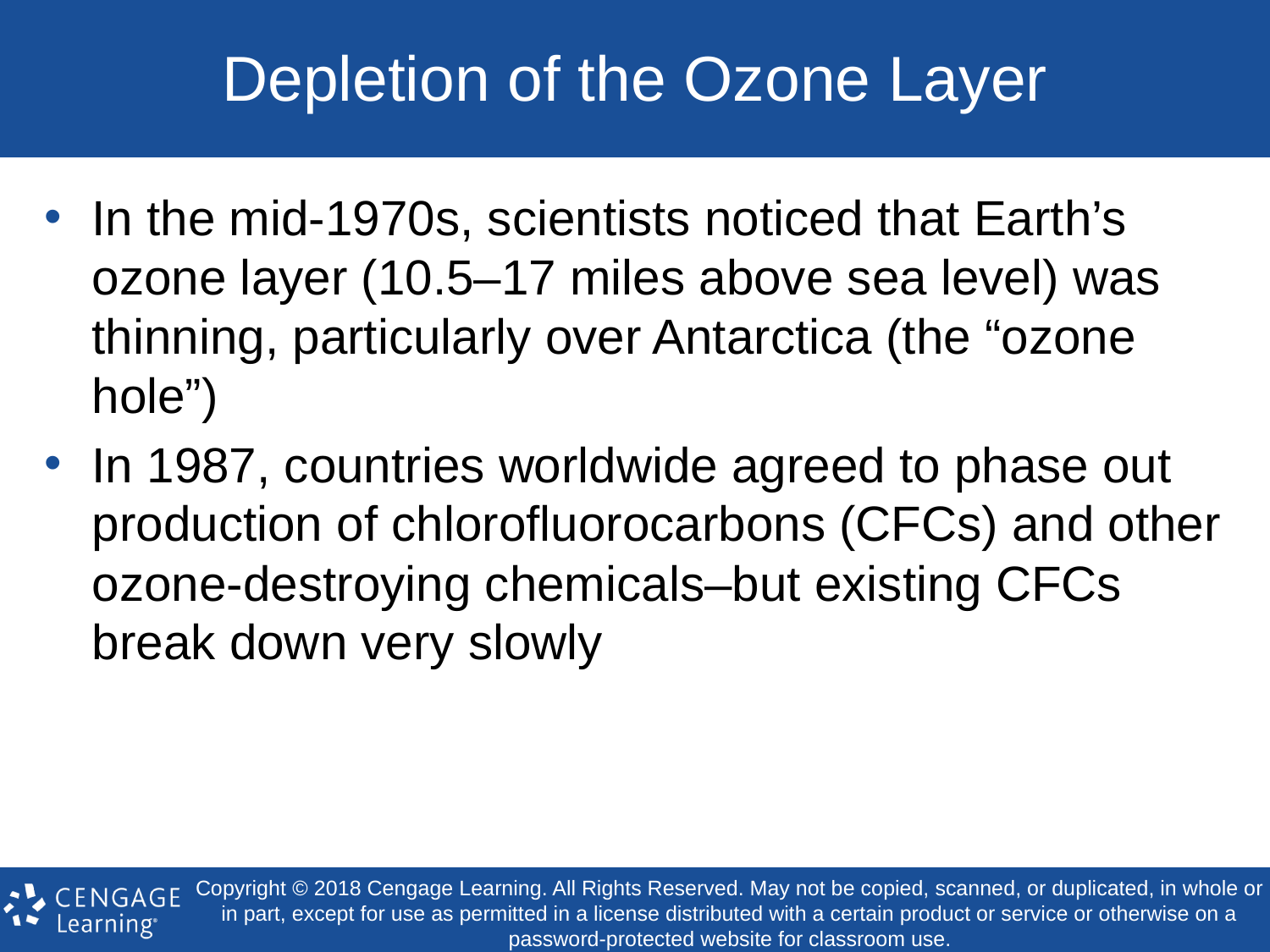

# Depletion of the Ozone Layer
In the mid-1970s, scientists noticed that Earth’s ozone layer (10.5–17 miles above sea level) was thinning, particularly over Antarctica (the “ozone hole”)
In 1987, countries worldwide agreed to phase out production of chlorofluorocarbons (CFCs) and other ozone-destroying chemicals–but existing CFCs break down very slowly